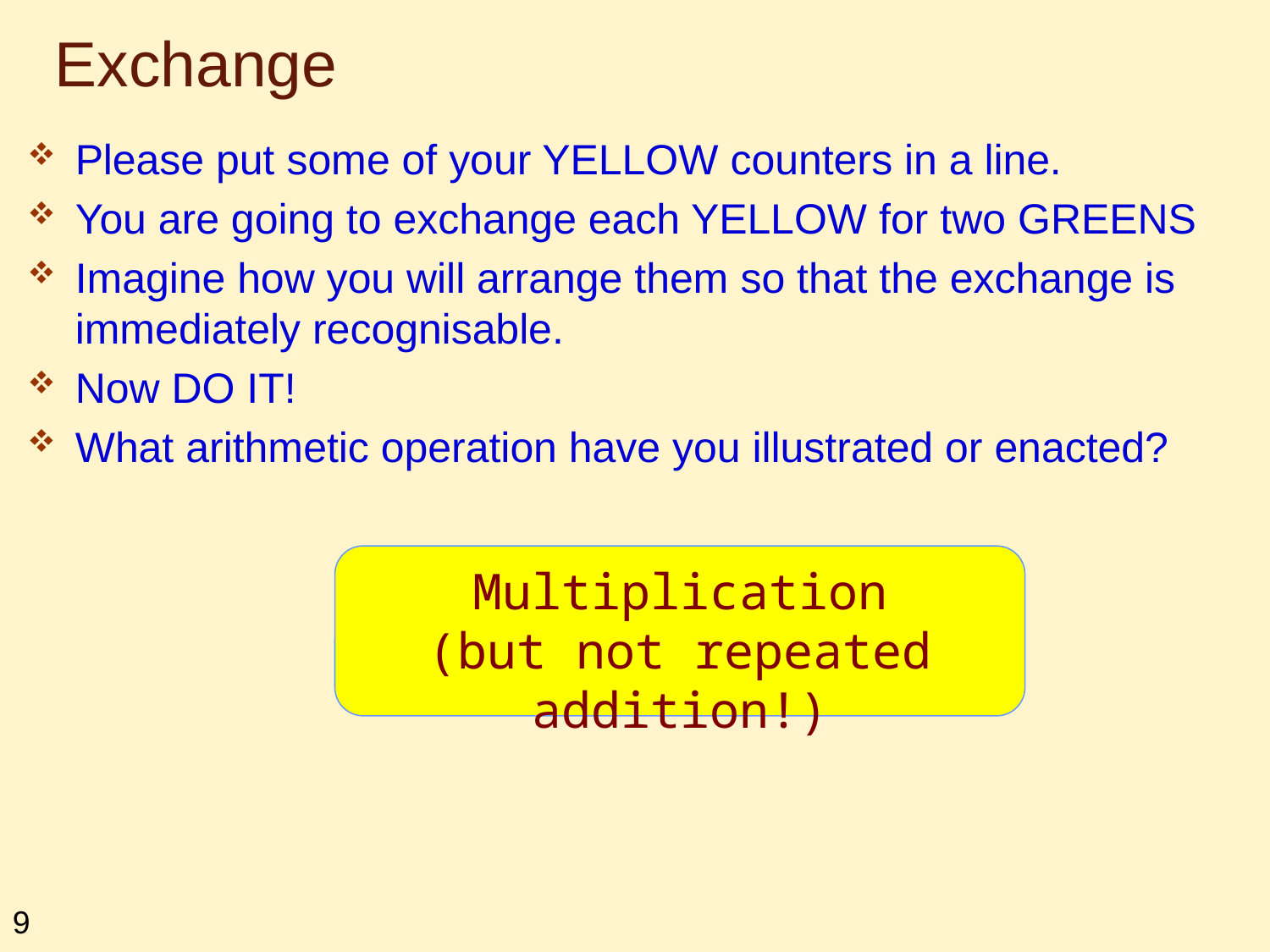

# Exchange
Please put some of your YELLOW counters in a line.
You are going to exchange each YELLOW for two GREENS
Imagine how you will arrange them so that the exchange is immediately recognisable.
Now DO IT!
What arithmetic operation have you illustrated or enacted?

Multiplication
(but not repeated addition!)